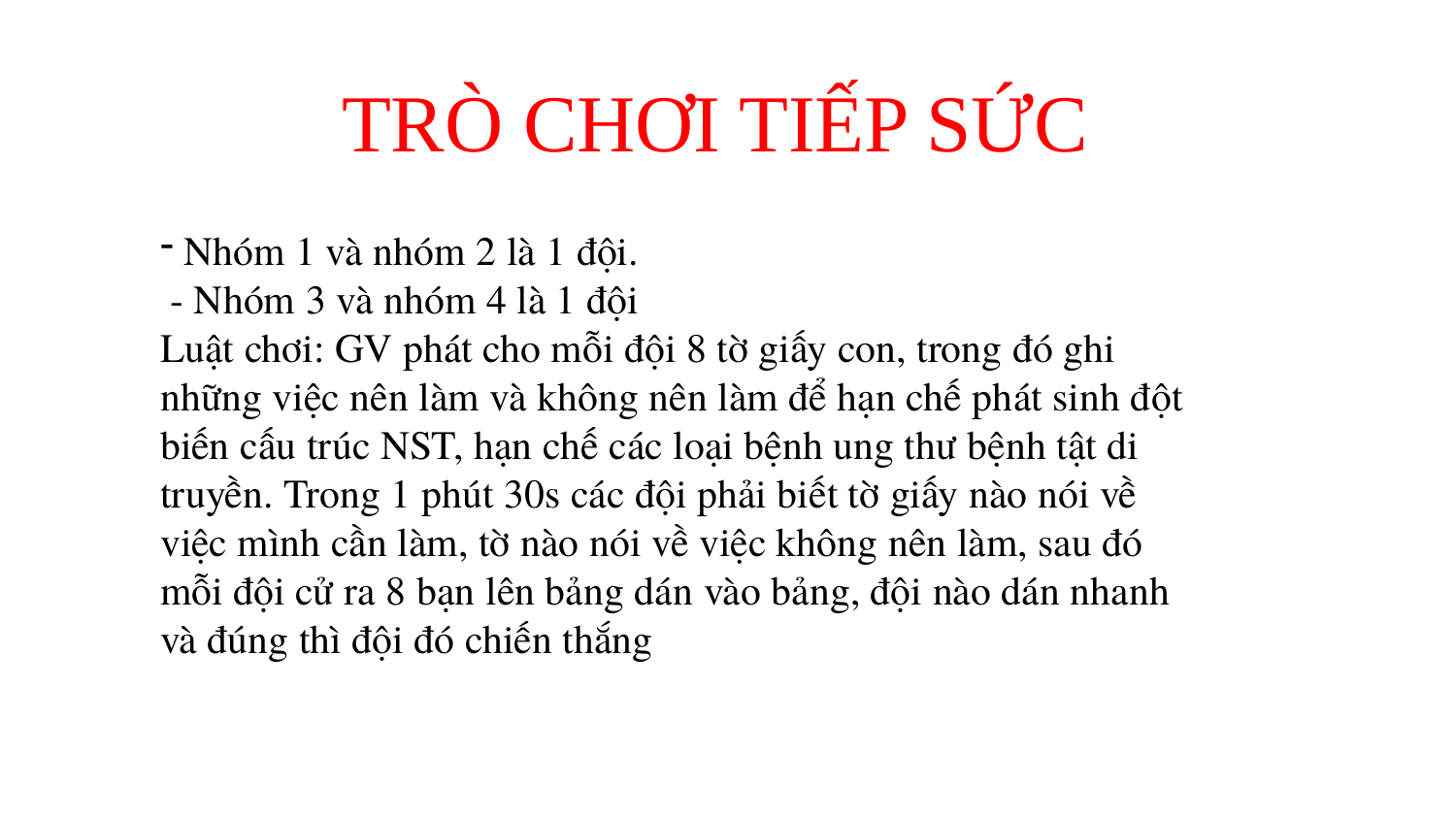

TRÒ CHƠI TIẾP SỨC
 Nhóm 1 và nhóm 2 là 1 đội.
 - Nhóm 3 và nhóm 4 là 1 đội
Luật chơi: GV phát cho mỗi đội 8 tờ giấy con, trong đó ghi những việc nên làm và không nên làm để hạn chế phát sinh đột biến cấu trúc NST, hạn chế các loại bệnh ung thư bệnh tật di truyền. Trong 1 phút 30s các đội phải biết tờ giấy nào nói về việc mình cần làm, tờ nào nói về việc không nên làm, sau đó mỗi đội cử ra 8 bạn lên bảng dán vào bảng, đội nào dán nhanh và đúng thì đội đó chiến thắng